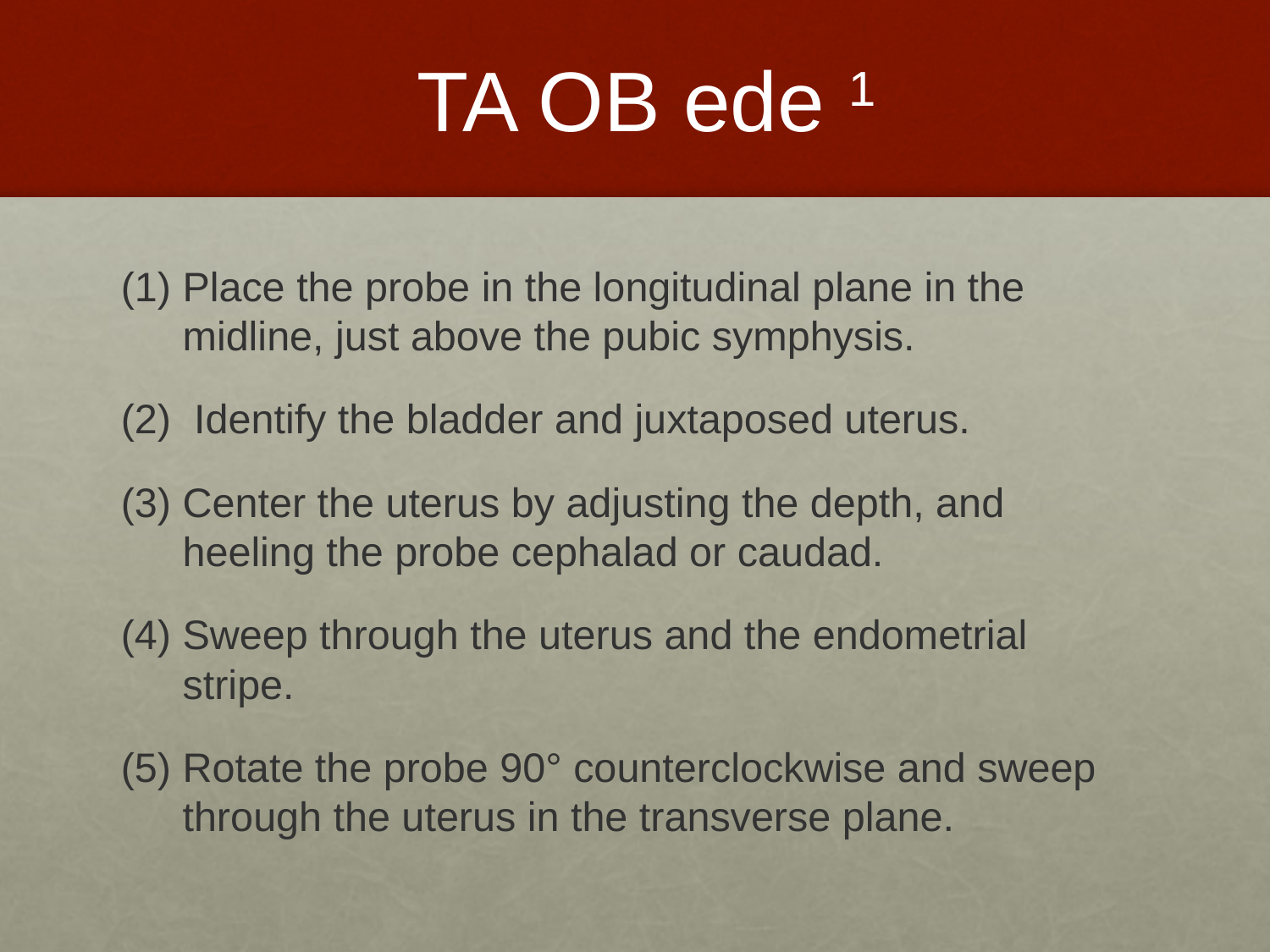

# TA OB ede 1
Place the probe in the longitudinal plane in the midline, just above the pubic symphysis.
 Identify the bladder and juxtaposed uterus.
Center the uterus by adjusting the depth, and heeling the probe cephalad or caudad.
Sweep through the uterus and the endometrial stripe.
Rotate the probe 90° counterclockwise and sweep through the uterus in the transverse plane.